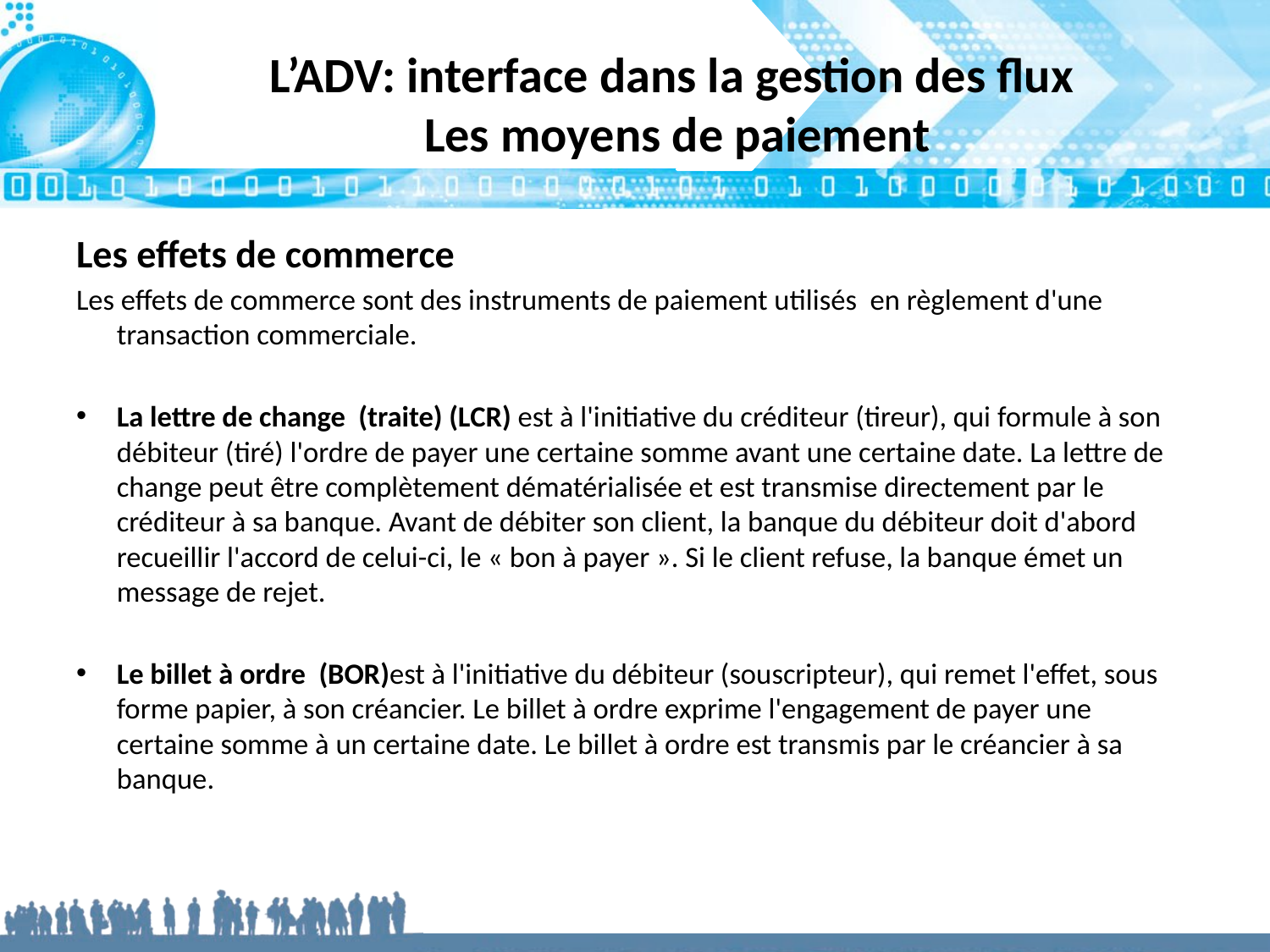

L’ADV: interface dans la gestion des flux
Les moyens de paiement
Les effets de commerce
Les effets de commerce sont des instruments de paiement utilisés  en règlement d'une transaction commerciale.

La lettre de change  (traite) (LCR) est à l'initiative du créditeur (tireur), qui formule à son débiteur (tiré) l'ordre de payer une certaine somme avant une certaine date. La lettre de change peut être complètement dématérialisée et est transmise directement par le créditeur à sa banque. Avant de débiter son client, la banque du débiteur doit d'abord recueillir l'accord de celui-ci, le « bon à payer ». Si le client refuse, la banque émet un message de rejet.

Le billet à ordre  (BOR)est à l'initiative du débiteur (souscripteur), qui remet l'effet, sous forme papier, à son créancier. Le billet à ordre exprime l'engagement de payer une certaine somme à un certaine date. Le billet à ordre est transmis par le créancier à sa banque.